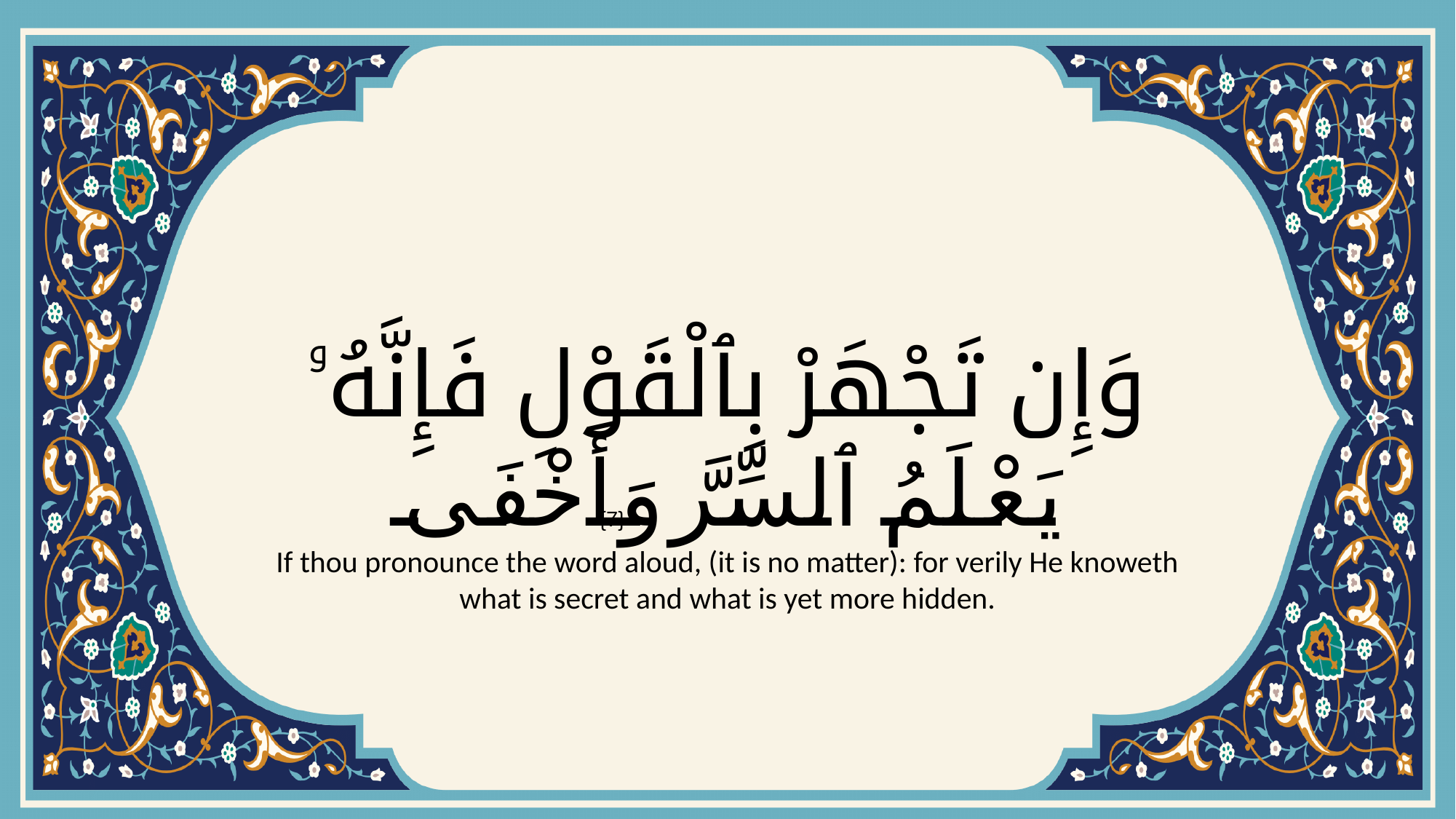

# وَإِن تَجْهَرْ بِٱلْقَوْلِ فَإِنَّهُۥ يَعْلَمُ ٱلسِّرَّ وَأَخْفَى
{7}
If thou pronounce the word aloud, (it is no matter): for verily He knoweth what is secret and what is yet more hidden.